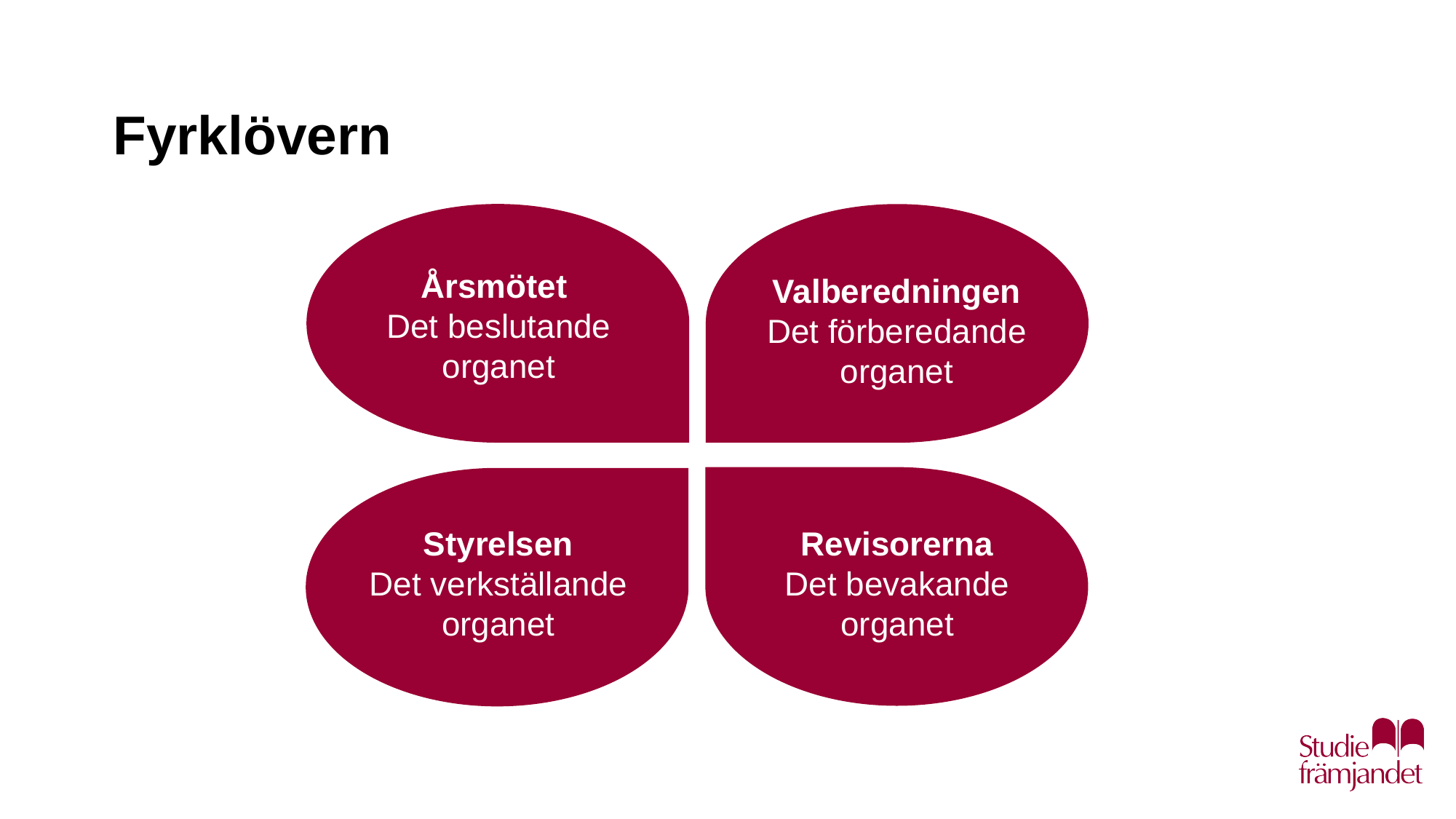

# Fyrklövern

Årsmötet
Det beslutande organet

Valberedningen
Det förberedande organet

Styrelsen
Det verkställande organet
Revisorerna
Det bevakande organet